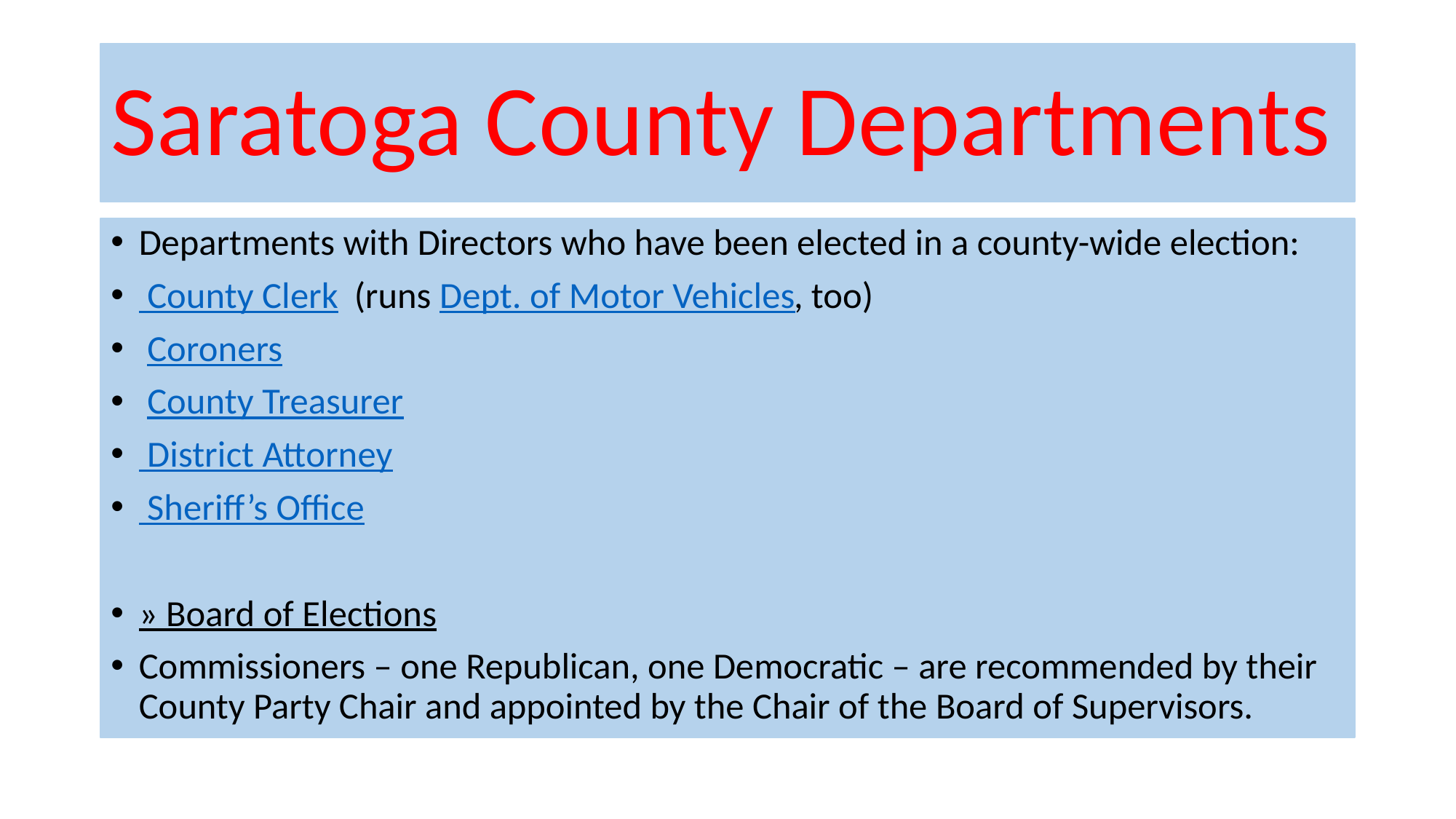

# Saratoga County Departments
Departments with Directors who have been elected in a county-wide election:
 County Clerk  (runs Dept. of Motor Vehicles, too)
 Coroners
 County Treasurer
 District Attorney
 Sheriff’s Office

» Board of Elections
Commissioners – one Republican, one Democratic – are recommended by their County Party Chair and appointed by the Chair of the Board of Supervisors.